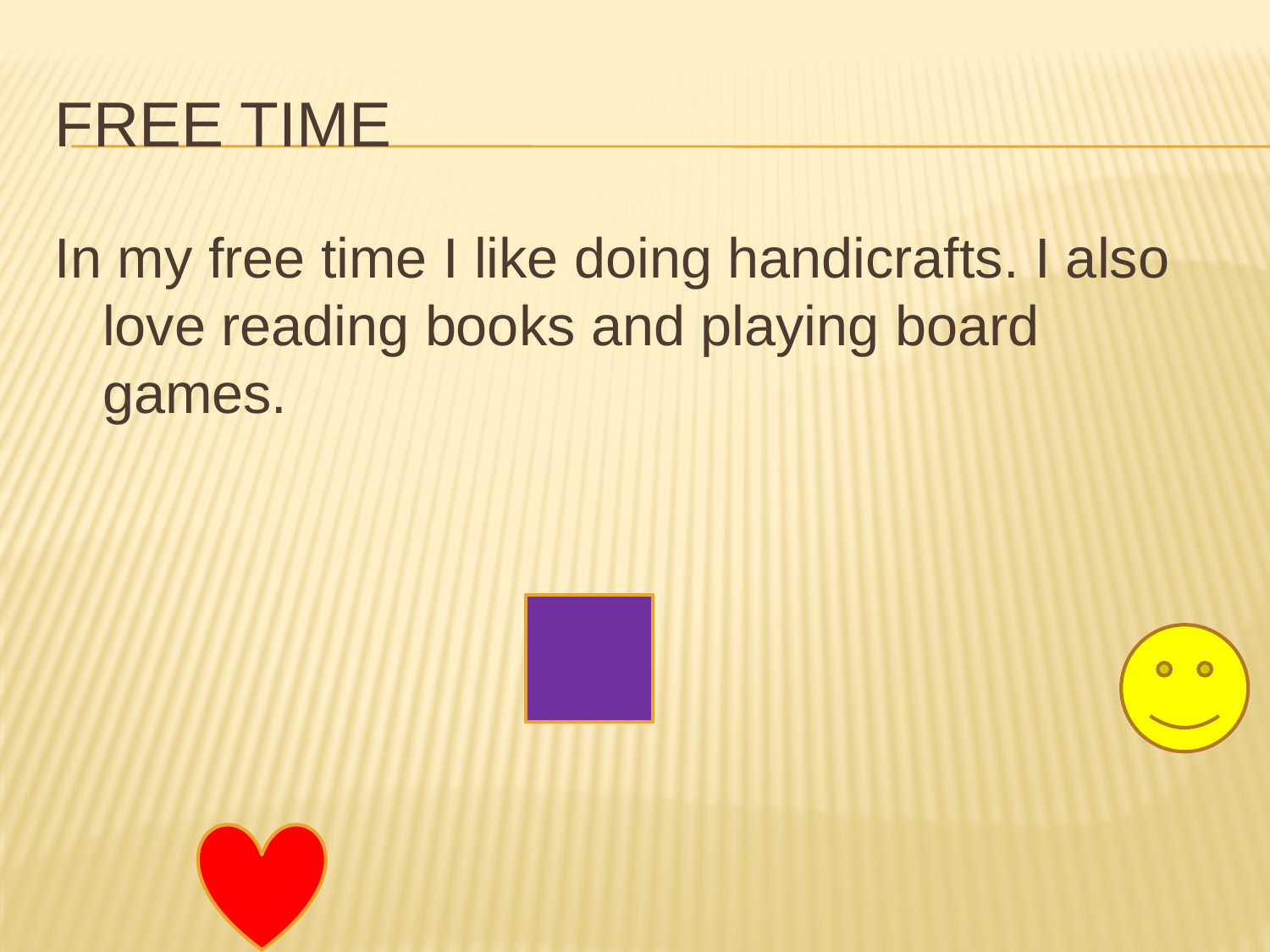

# Free time
In my free time I like doing handicrafts. I also love reading books and playing board games.